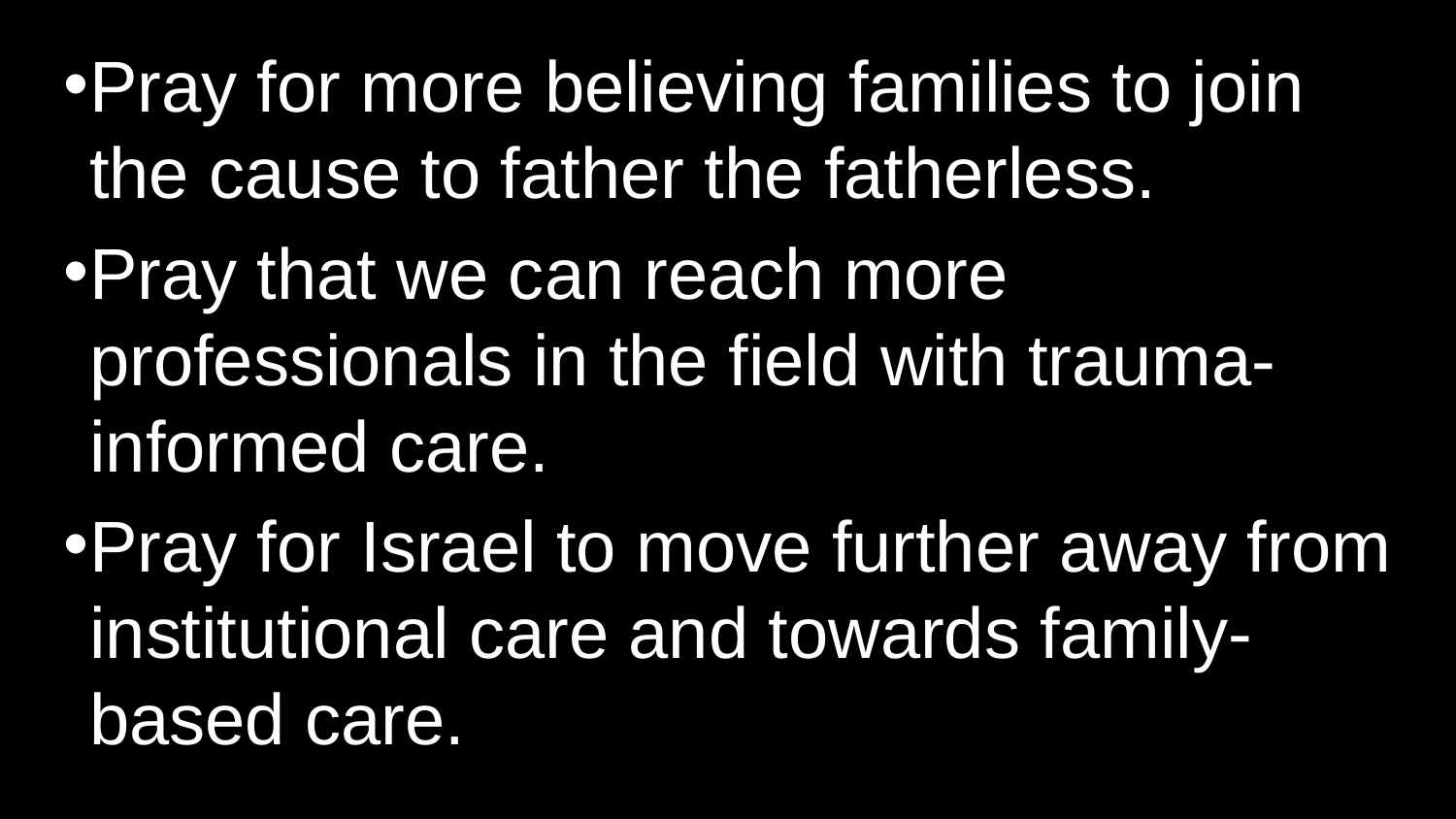

Pray for more believing families to join the cause to father the fatherless.
Pray that we can reach more professionals in the field with trauma-informed care.
Pray for Israel to move further away from institutional care and towards family-based care.